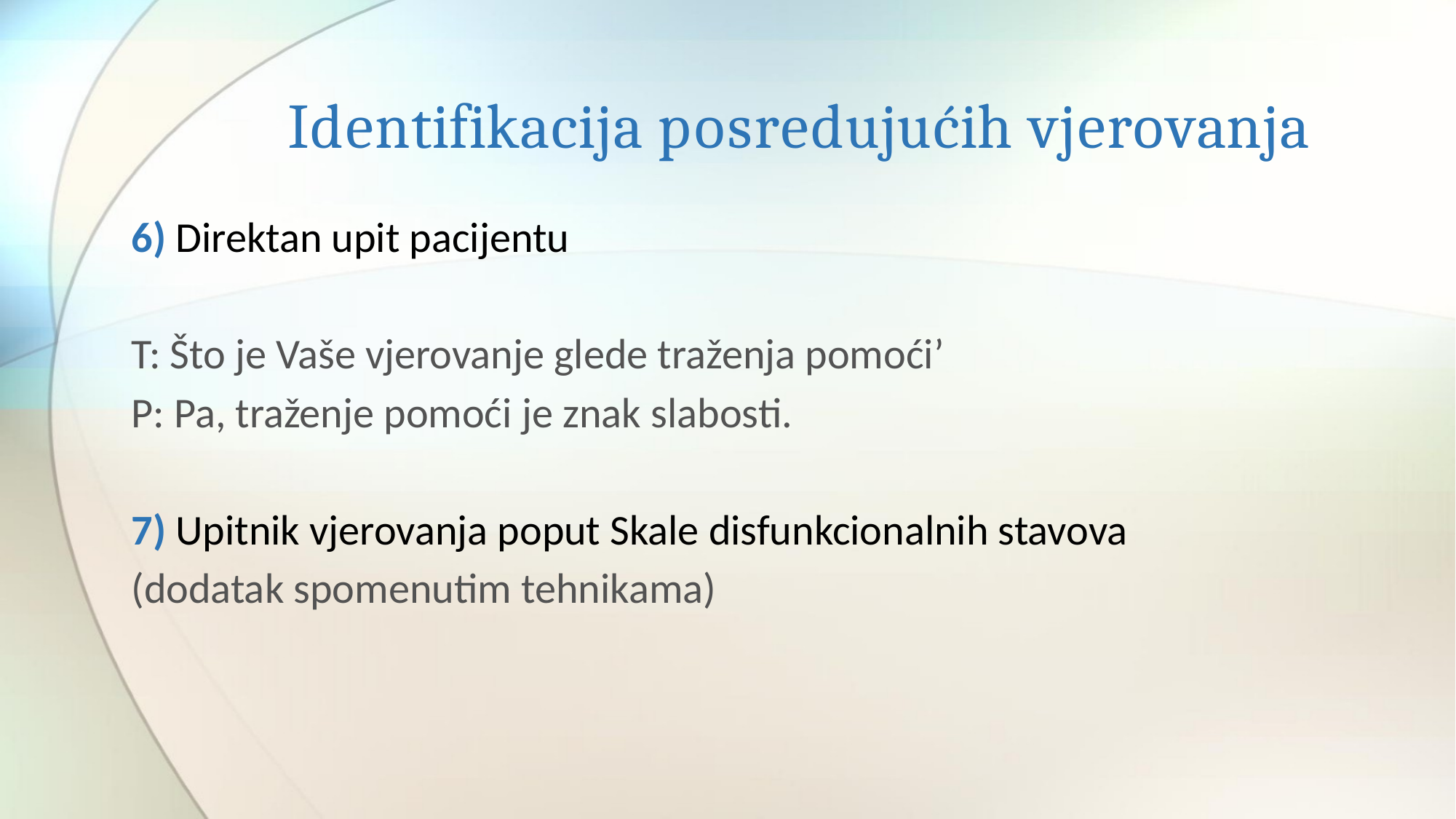

# Identifikacija posredujućih vjerovanja
6) Direktan upit pacijentu

T: Što je Vaše vjerovanje glede traženja pomoći’
P: Pa, traženje pomoći je znak slabosti.

7) Upitnik vjerovanja poput Skale disfunkcionalnih stavova
(dodatak spomenutim tehnikama)